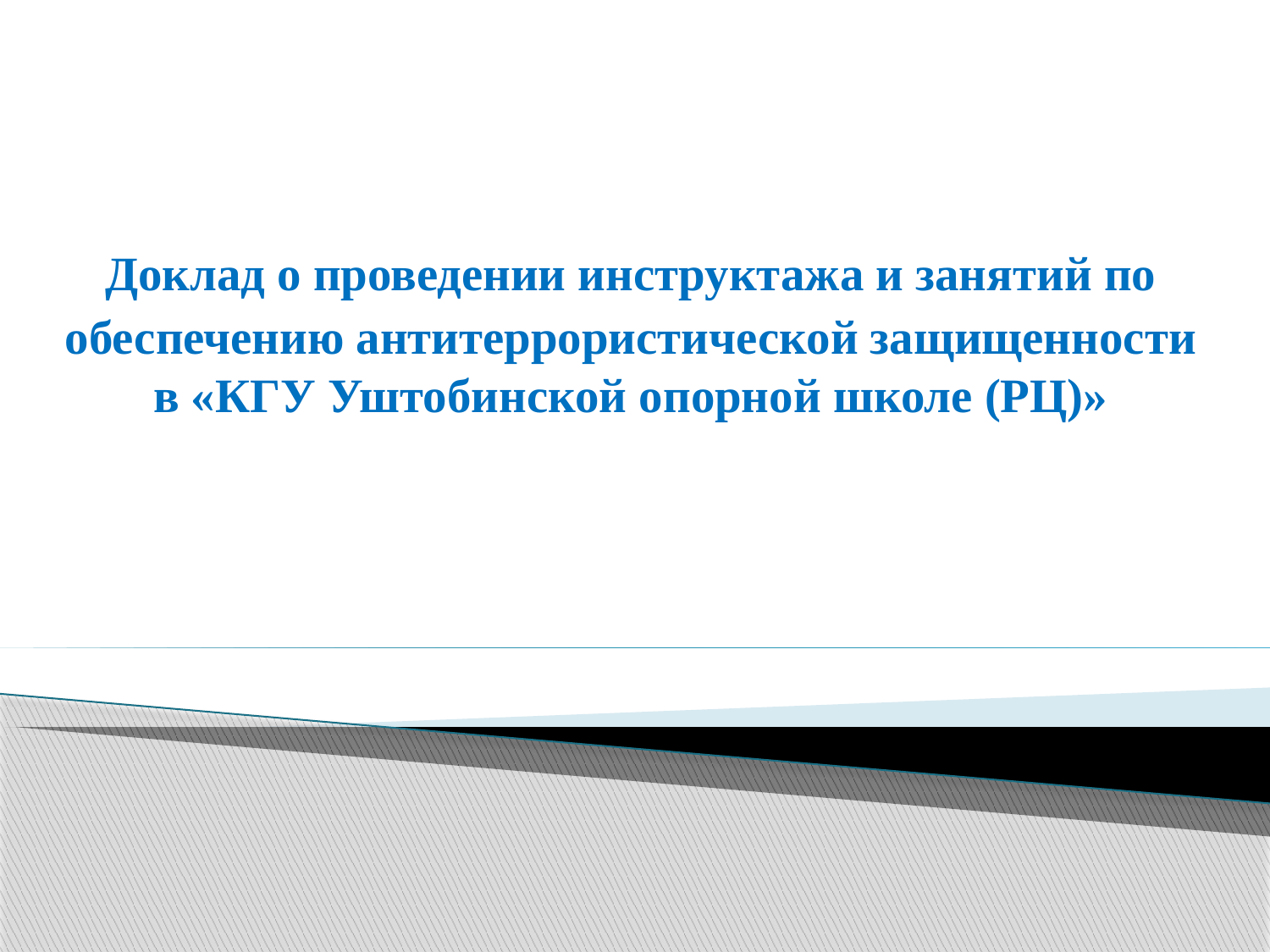

Доклад о проведении инструктажа и занятий по
обеспечению антитеррористической защищенности в «КГУ Уштобинской опорной школе (РЦ)»